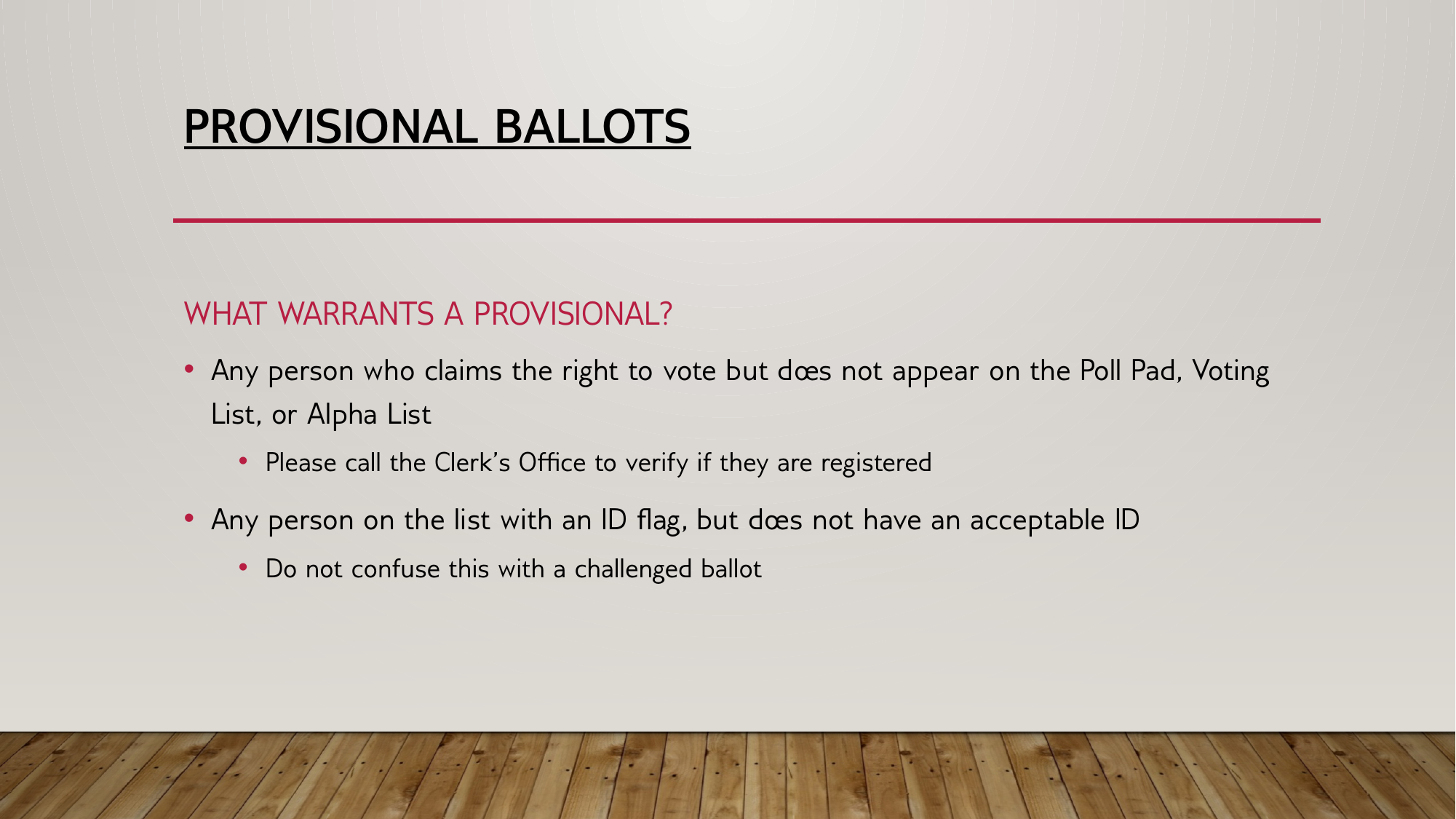

# Provisional Ballots
What warrants a provisional?

Any person who claims the right to vote but does not appear on the Poll Pad, Voting List, or Alpha List
Please call the Clerk’s Office to verify if they are registered
Any person on the list with an ID flag, but does not have an acceptable ID
Do not confuse this with a challenged ballot